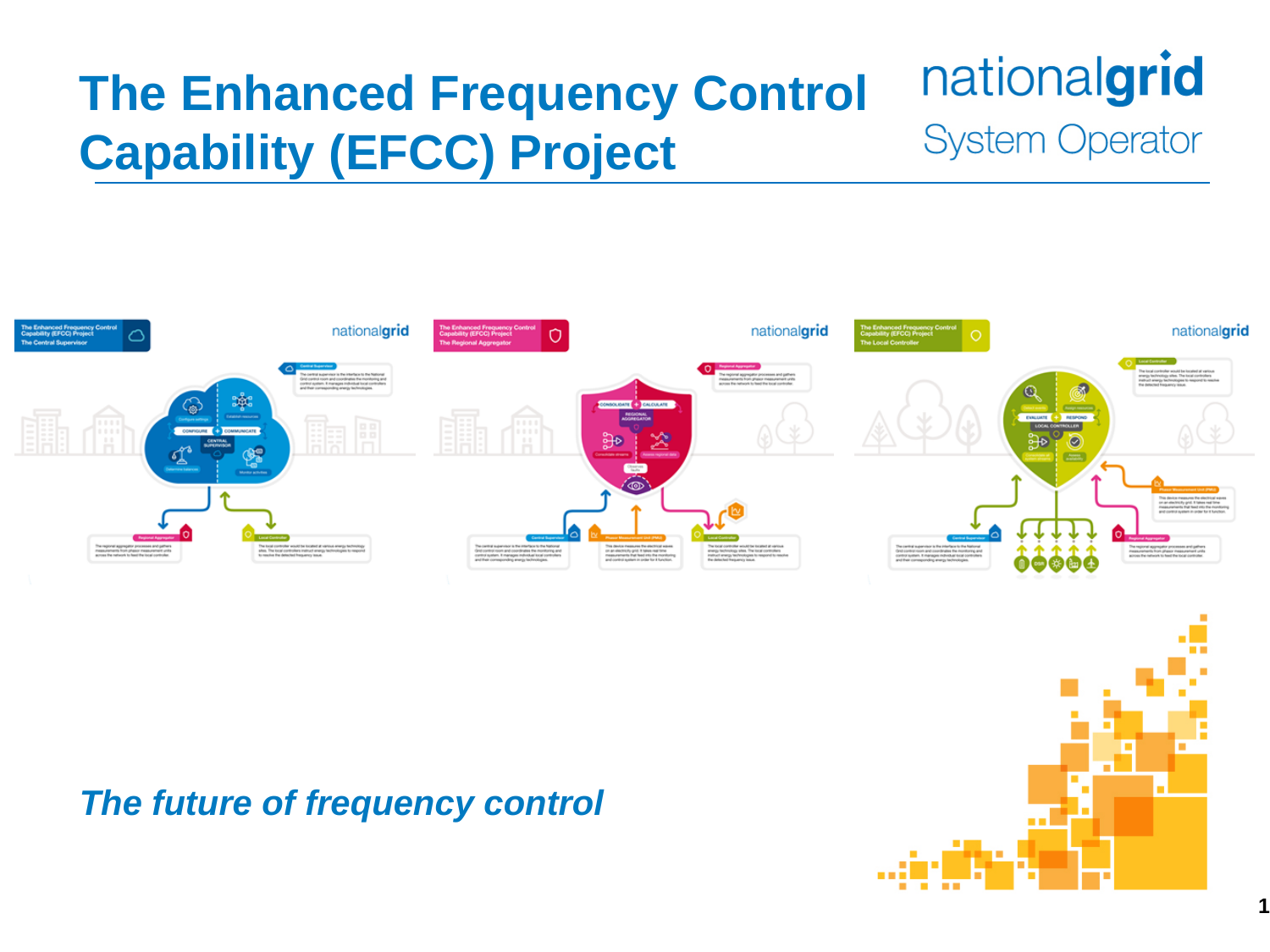

# The Enhanced Frequency Control Capability (EFCC) Project
The future of frequency control

1